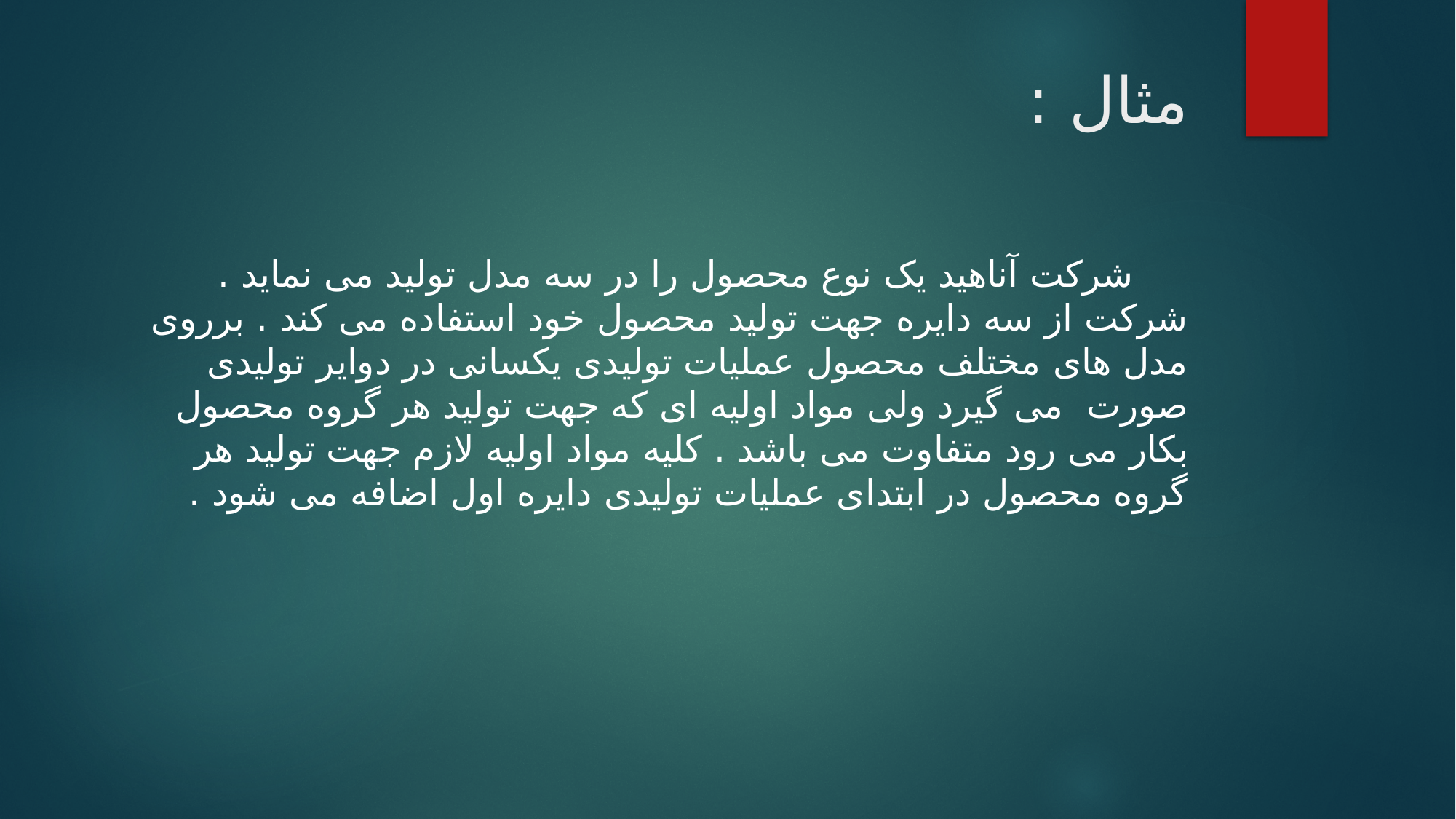

# مثال :
شرکت آناهید یک نوع محصول را در سه مدل تولید می نماید . شرکت از سه دایره جهت تولید محصول خود استفاده می کند . برروی مدل های مختلف محصول عملیات تولیدی یکسانی در دوایر تولیدی صورت  می گیرد ولی مواد اولیه ای که جهت تولید هر گروه محصول بکار می رود متفاوت می باشد . کلیه مواد اولیه لازم جهت تولید هر گروه محصول در ابتدای عملیات تولیدی دایره اول اضافه می شود .